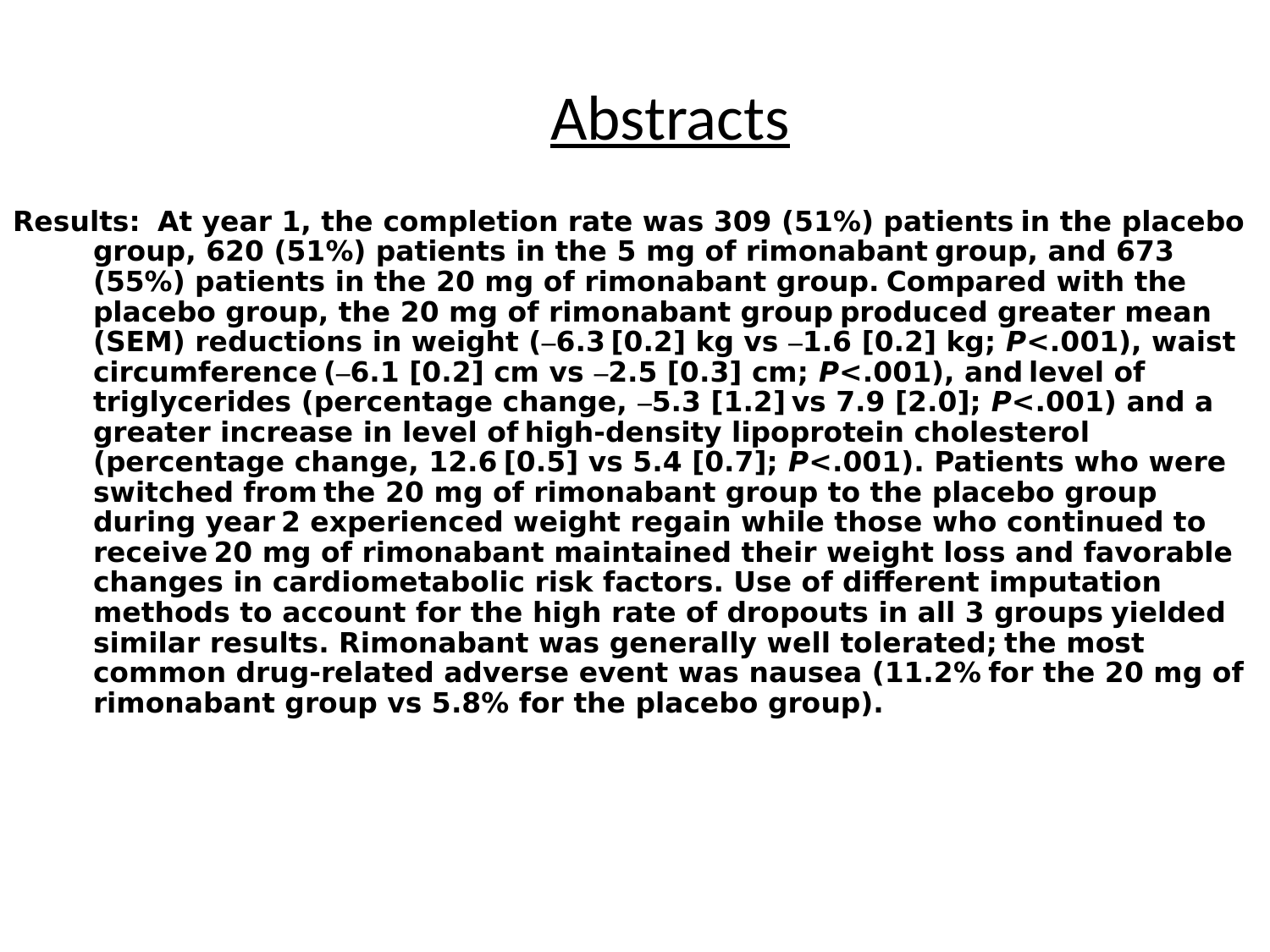

# Abstracts
Results:  At year 1, the completion rate was 309 (51%) patients in the placebo group, 620 (51%) patients in the 5 mg of rimonabant group, and 673 (55%) patients in the 20 mg of rimonabant group. Compared with the placebo group, the 20 mg of rimonabant group produced greater mean (SEM) reductions in weight (–6.3 [0.2] kg vs –1.6 [0.2] kg; P<.001), waist circumference (–6.1 [0.2] cm vs –2.5 [0.3] cm; P<.001), and level of triglycerides (percentage change, –5.3 [1.2] vs 7.9 [2.0]; P<.001) and a greater increase in level of high-density lipoprotein cholesterol (percentage change, 12.6 [0.5] vs 5.4 [0.7]; P<.001). Patients who were switched from the 20 mg of rimonabant group to the placebo group during year 2 experienced weight regain while those who continued to receive 20 mg of rimonabant maintained their weight loss and favorable changes in cardiometabolic risk factors. Use of different imputation methods to account for the high rate of dropouts in all 3 groups yielded similar results. Rimonabant was generally well tolerated; the most common drug-related adverse event was nausea (11.2% for the 20 mg of rimonabant group vs 5.8% for the placebo group).